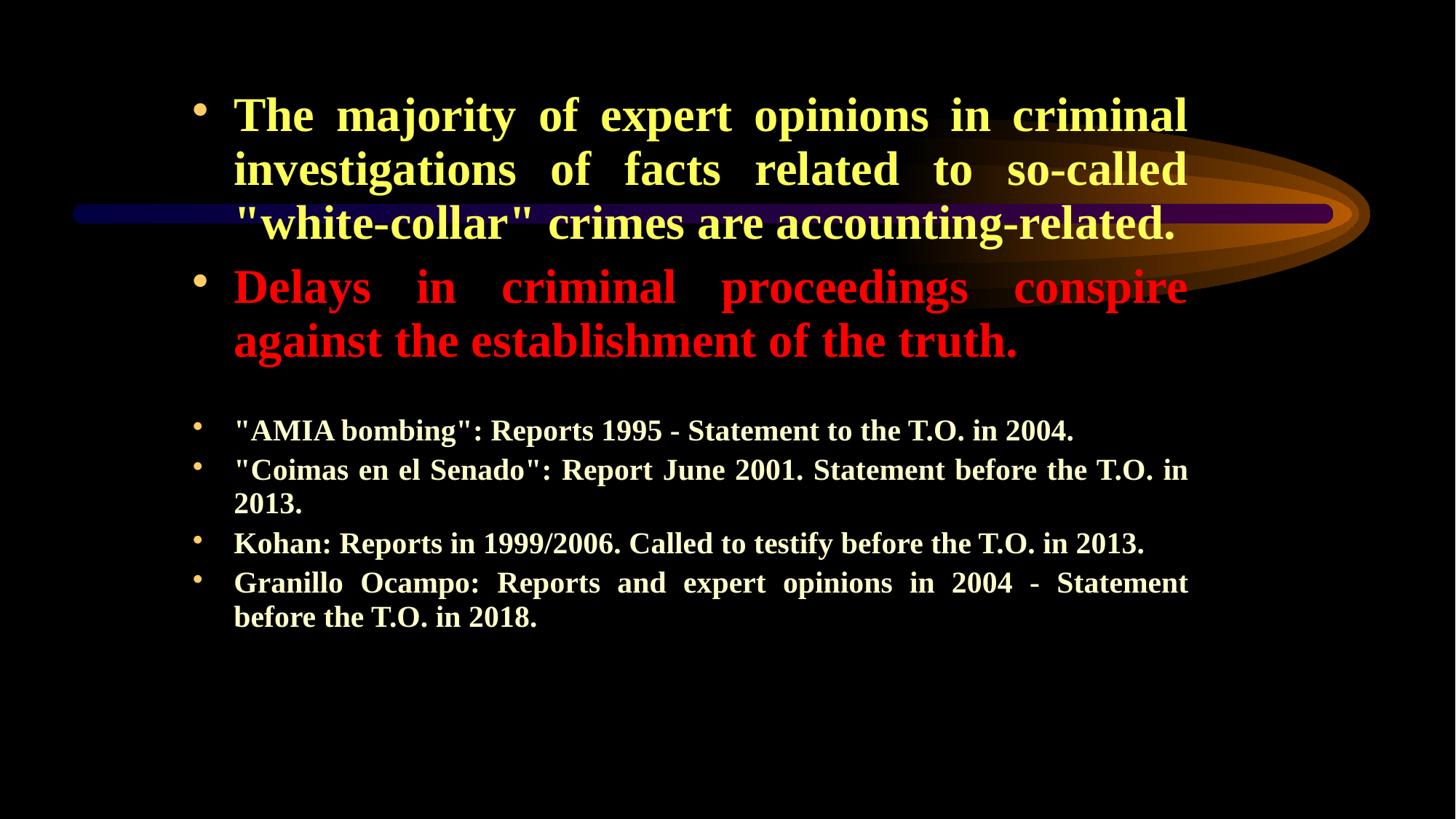

The majority of expert opinions in criminal investigations of facts related to so-called "white-collar" crimes are accounting-related.
Delays in criminal proceedings conspire against the establishment of the truth.

"AMIA bombing": Reports 1995 - Statement to the T.O. in 2004.
"Coimas en el Senado": Report June 2001. Statement before the T.O. in 2013.
Kohan: Reports in 1999/2006. Called to testify before the T.O. in 2013.
Granillo Ocampo: Reports and expert opinions in 2004 - Statement before the T.O. in 2018.